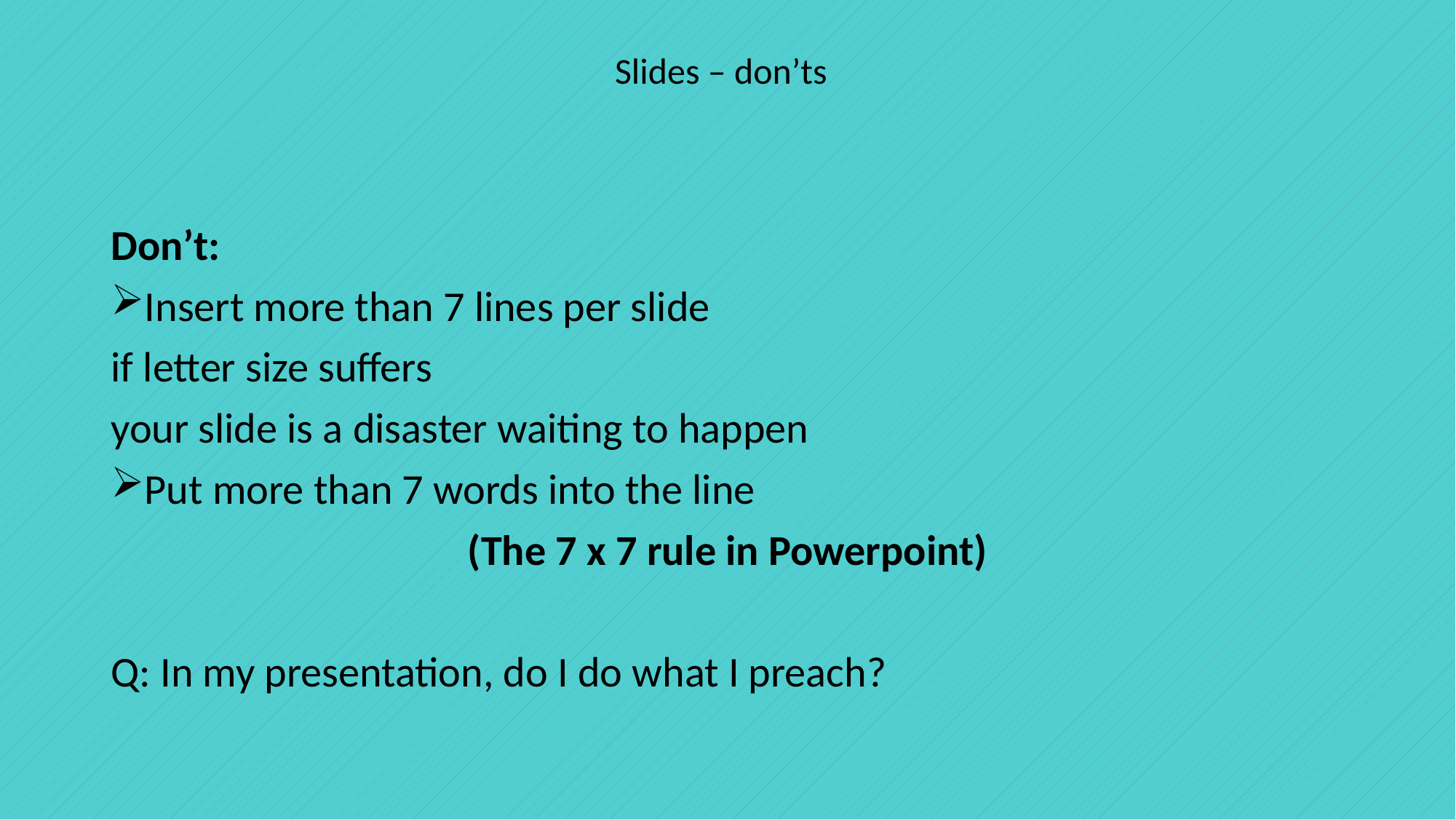

# Slides – don’ts
Don’t:
Insert more than 7 lines per slide
if letter size suffers
your slide is a disaster waiting to happen
Put more than 7 words into the line
(The 7 x 7 rule in Powerpoint)

Q: In my presentation, do I do what I preach?